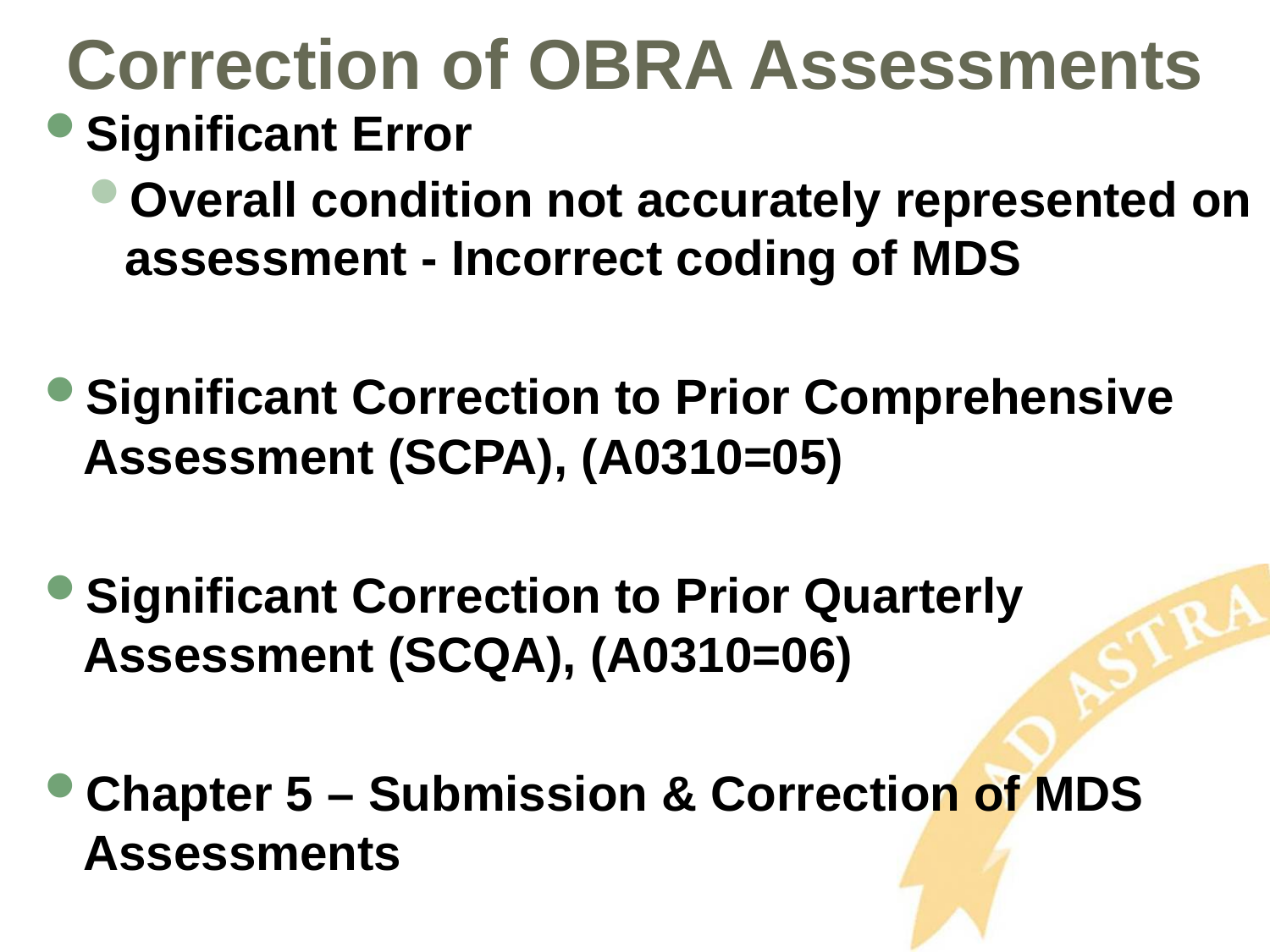

# Correction of OBRA Assessments
Significant Error
Overall condition not accurately represented on assessment - Incorrect coding of MDS

Significant Correction to Prior Comprehensive Assessment (SCPA), (A0310=05)

Significant Correction to Prior Quarterly  Assessment (SCQA), (A0310=06)

Chapter 5 – Submission & Correction of MDS Assessments